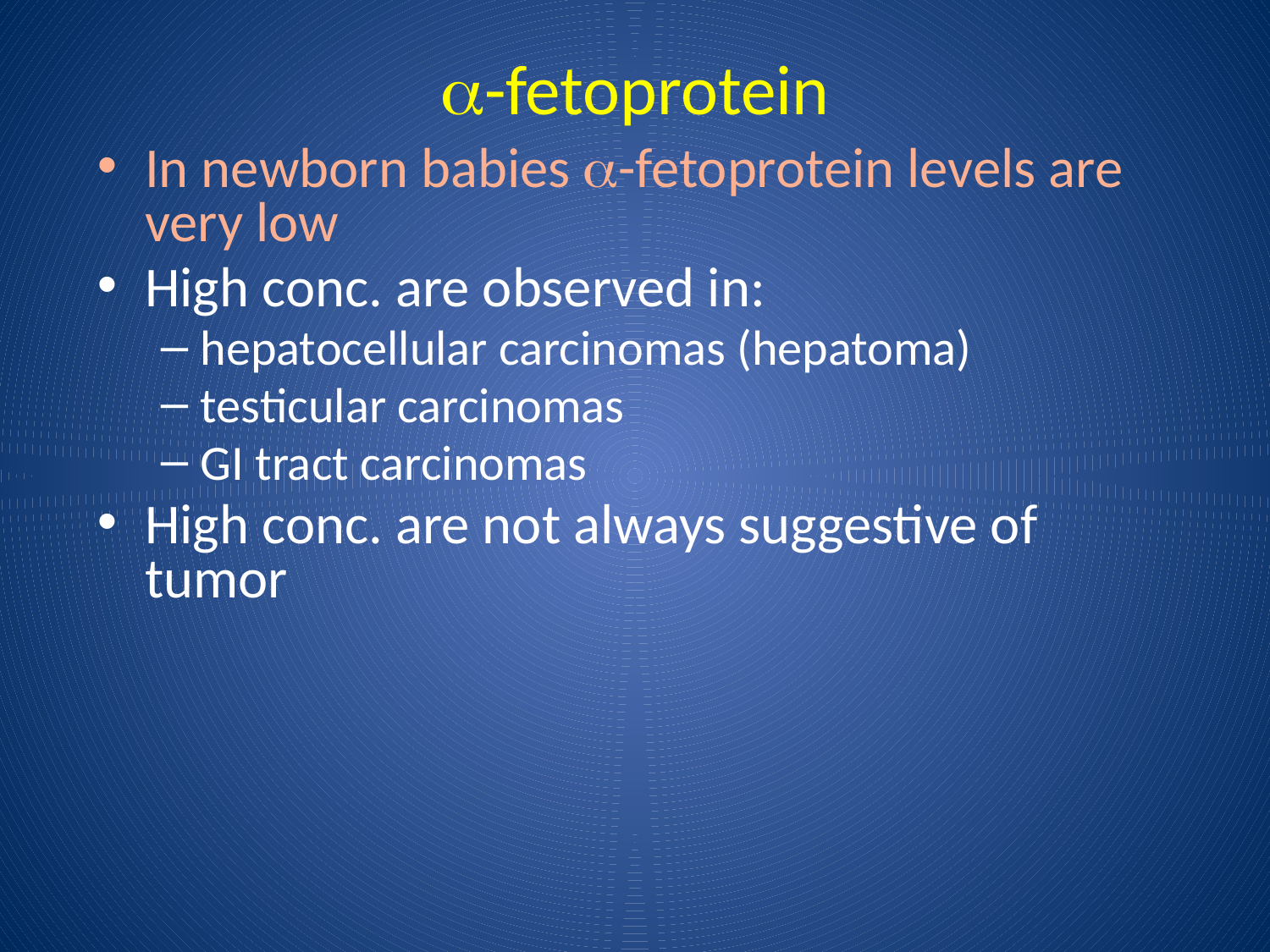

α-fetoprotein
In newborn babies α-fetoprotein levels are very low
High conc. are observed in:
hepatocellular carcinomas (hepatoma)
testicular carcinomas
GI tract carcinomas
High conc. are not always suggestive of tumor